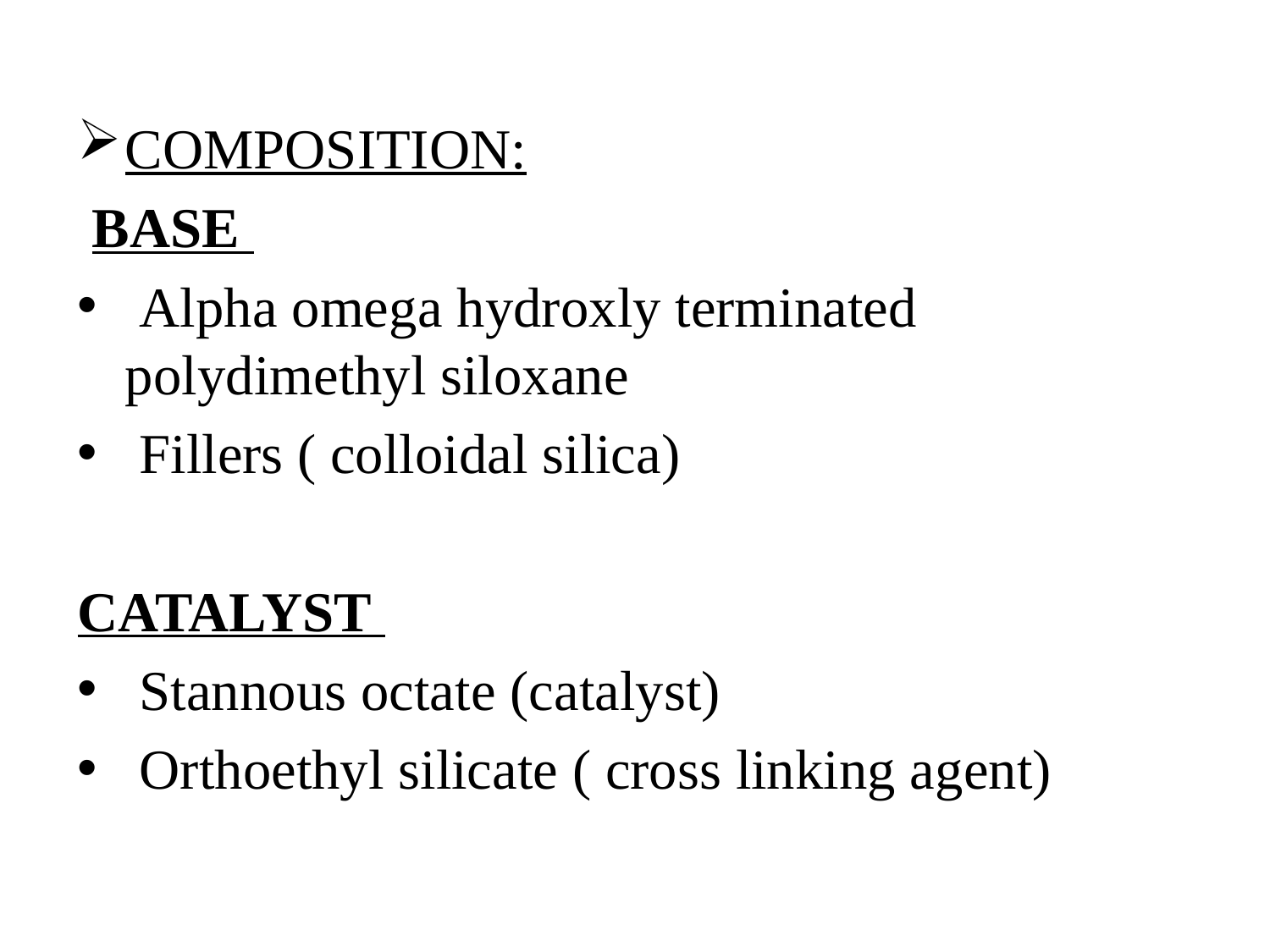

COMPOSITION:
 BASE
 Alpha omega hydroxly terminated polydimethyl siloxane
 Fillers ( colloidal silica)

CATALYST
 Stannous octate (catalyst)
 Orthoethyl silicate ( cross linking agent)